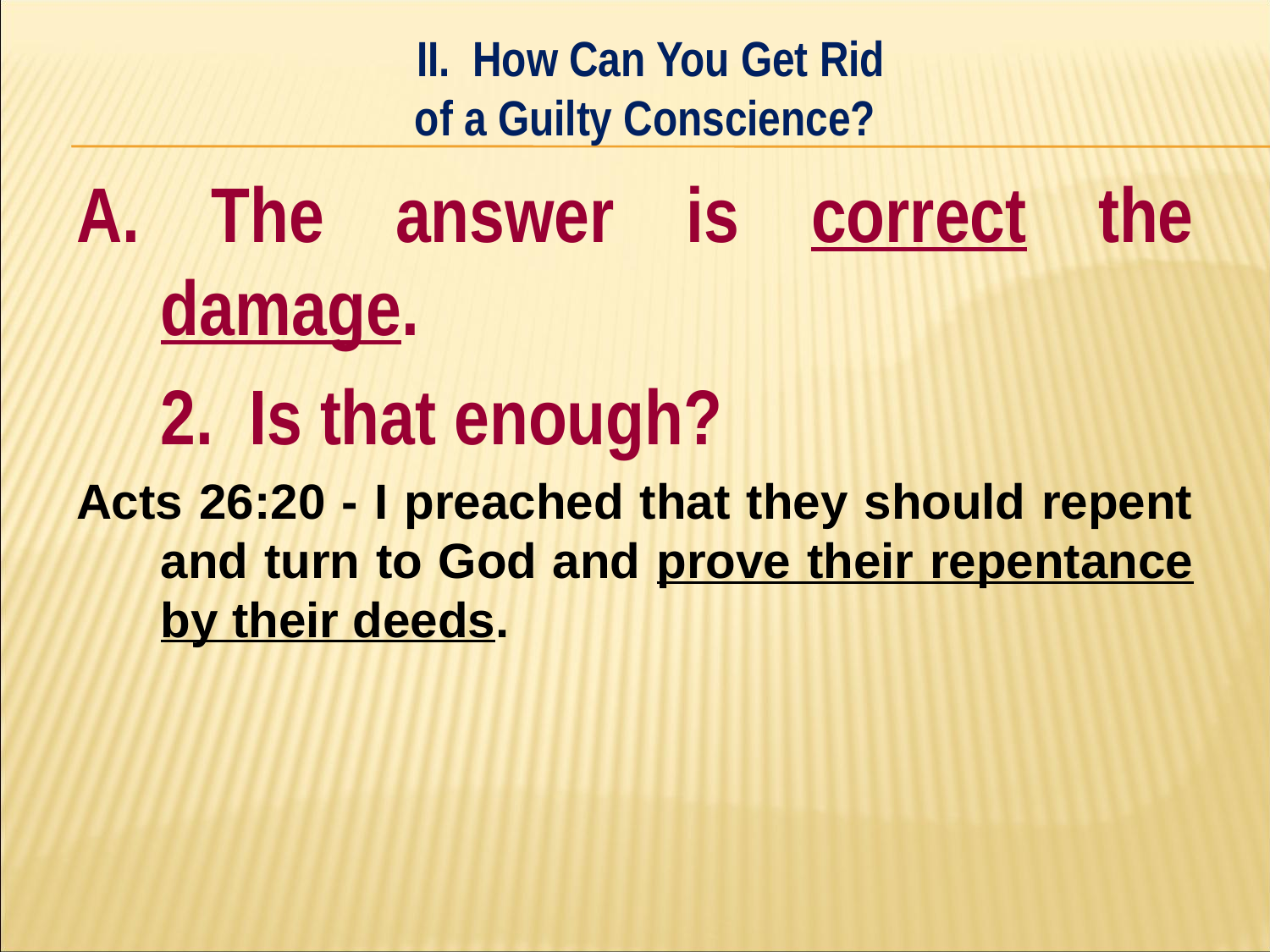

II.  How Can You Get Rid
of a Guilty Conscience?
#
A. The answer is correct the damage.
	2.  Is that enough?
Acts 26:20 - I preached that they should repent and turn to God and prove their repentance by their deeds.